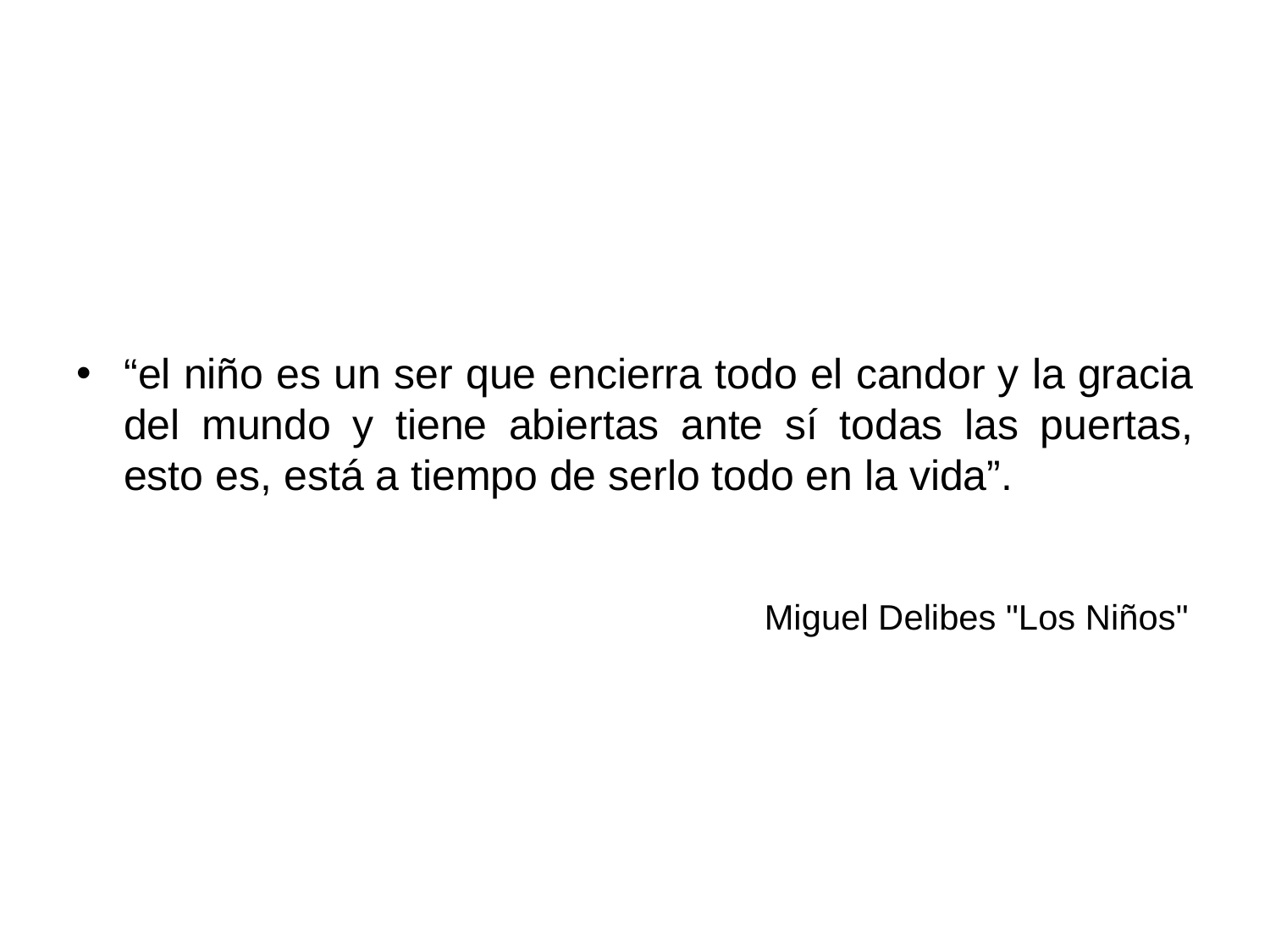

#

“el niño es un ser que encierra todo el candor y la gracia del mundo y tiene abiertas ante sí todas las puertas, esto es, está a tiempo de serlo todo en la vida”.

                                                                                    Miguel Delibes "Los Niños"